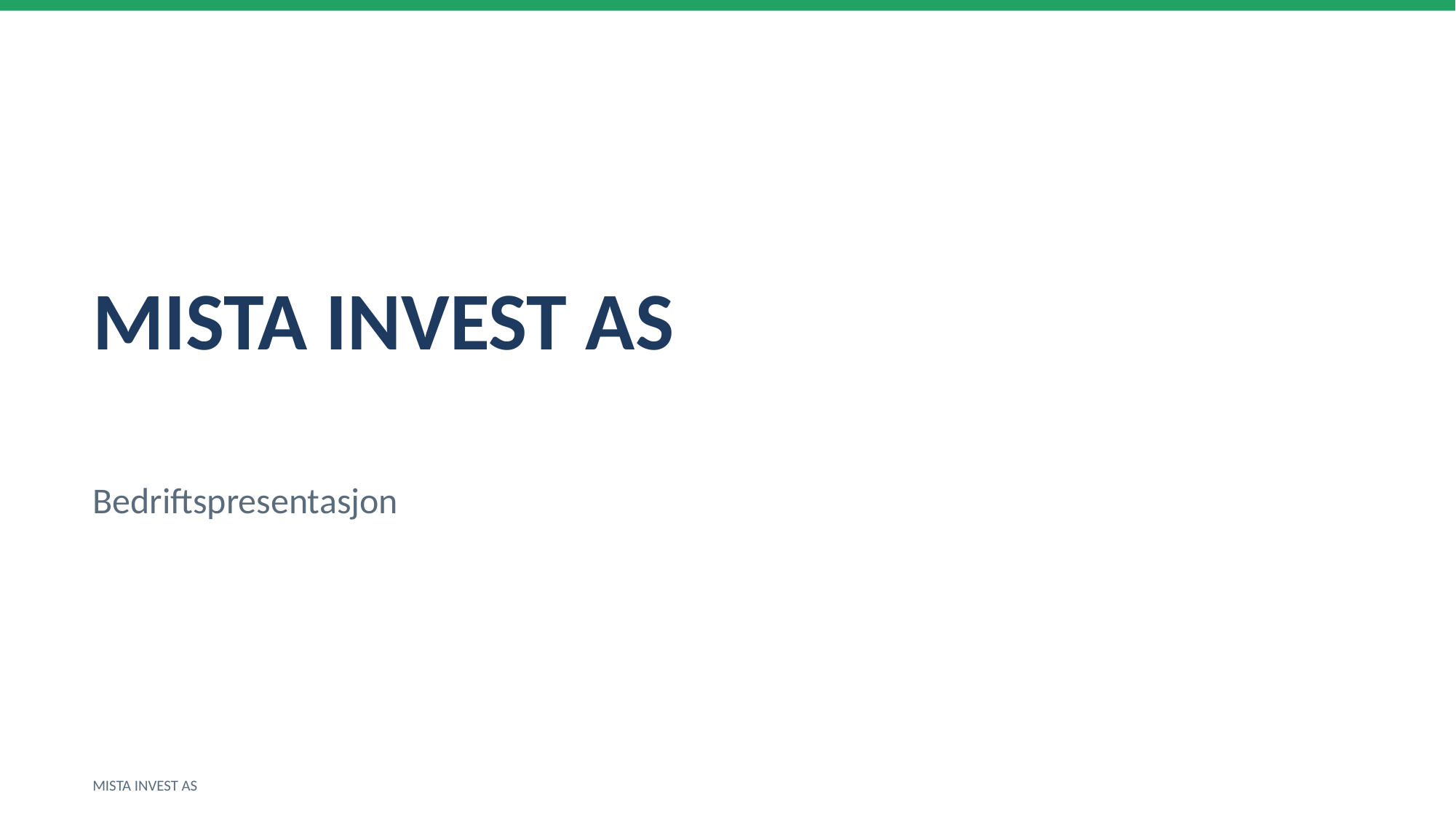

MISTA INVEST AS
Bedriftspresentasjon
MISTA INVEST AS